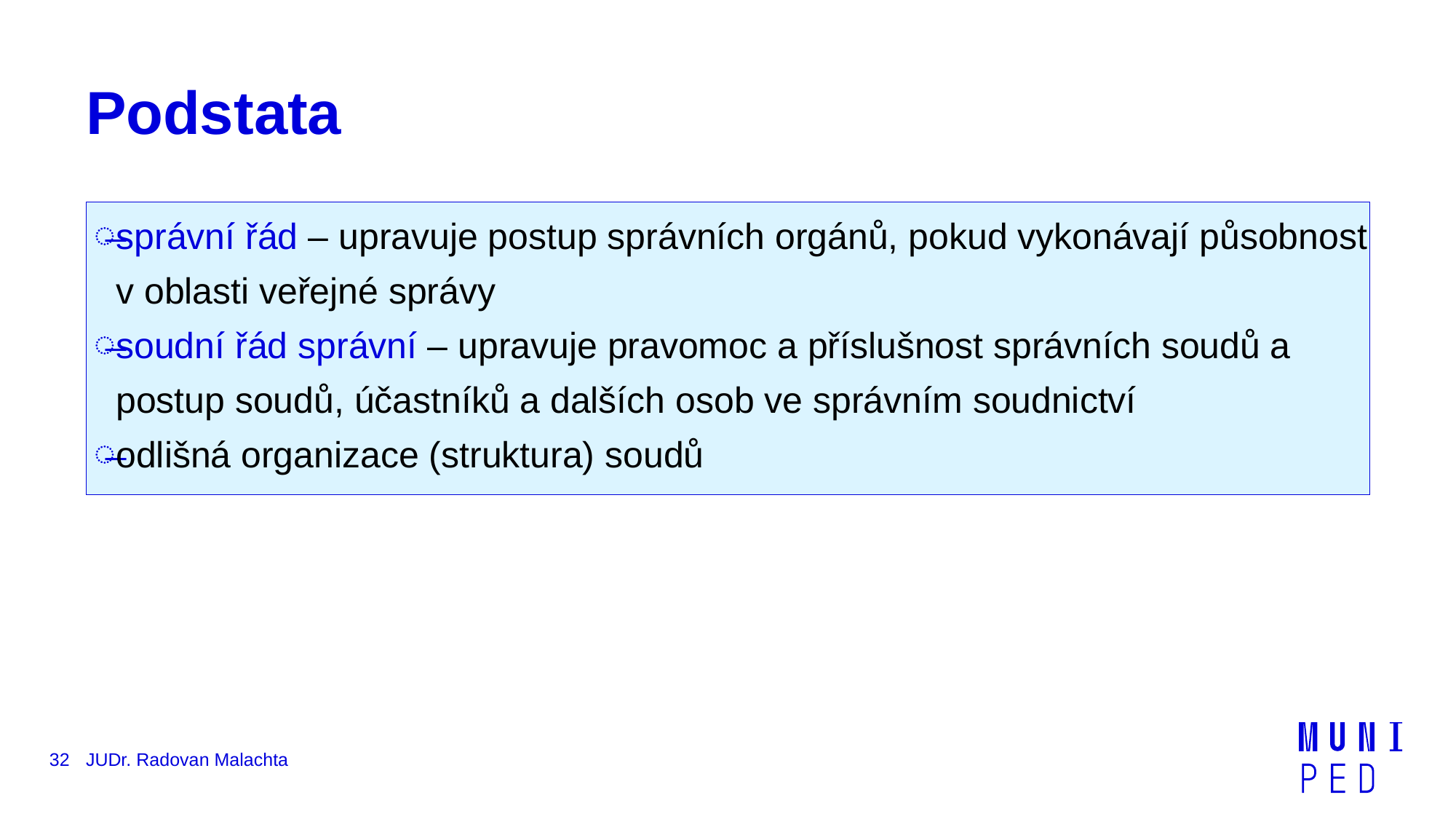

# Podstata
správní řád – upravuje postup správních orgánů, pokud vykonávají působnost v oblasti veřejné správy
soudní řád správní – upravuje pravomoc a příslušnost správních soudů a postup soudů, účastníků a dalších osob ve správním soudnictví
odlišná organizace (struktura) soudů
32
JUDr. Radovan Malachta